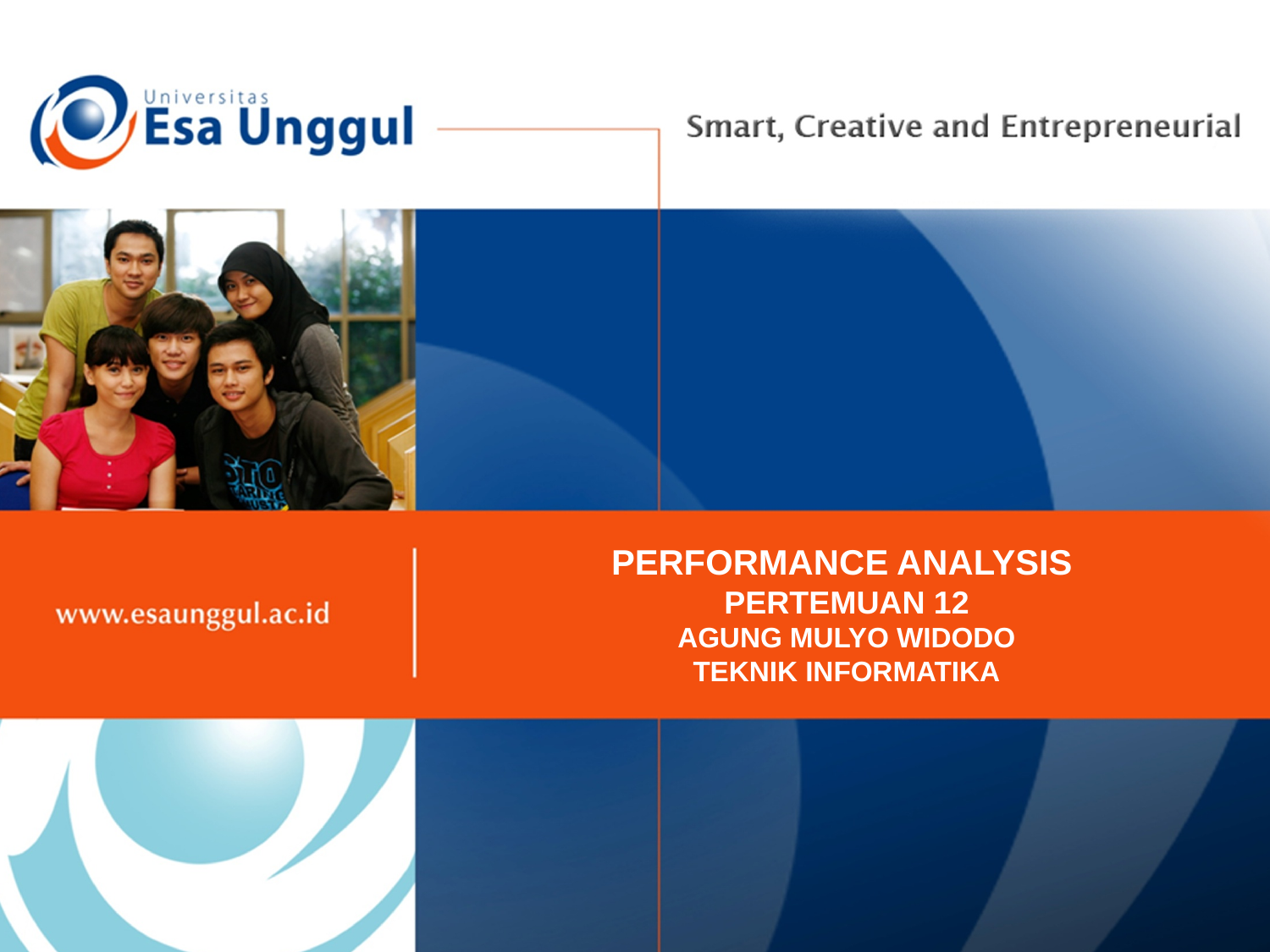

PERFORMANCE ANALYSIS
PERTEMUAN 12
AGUNG MULYO WIDODO
TEKNIK INFORMATIKA